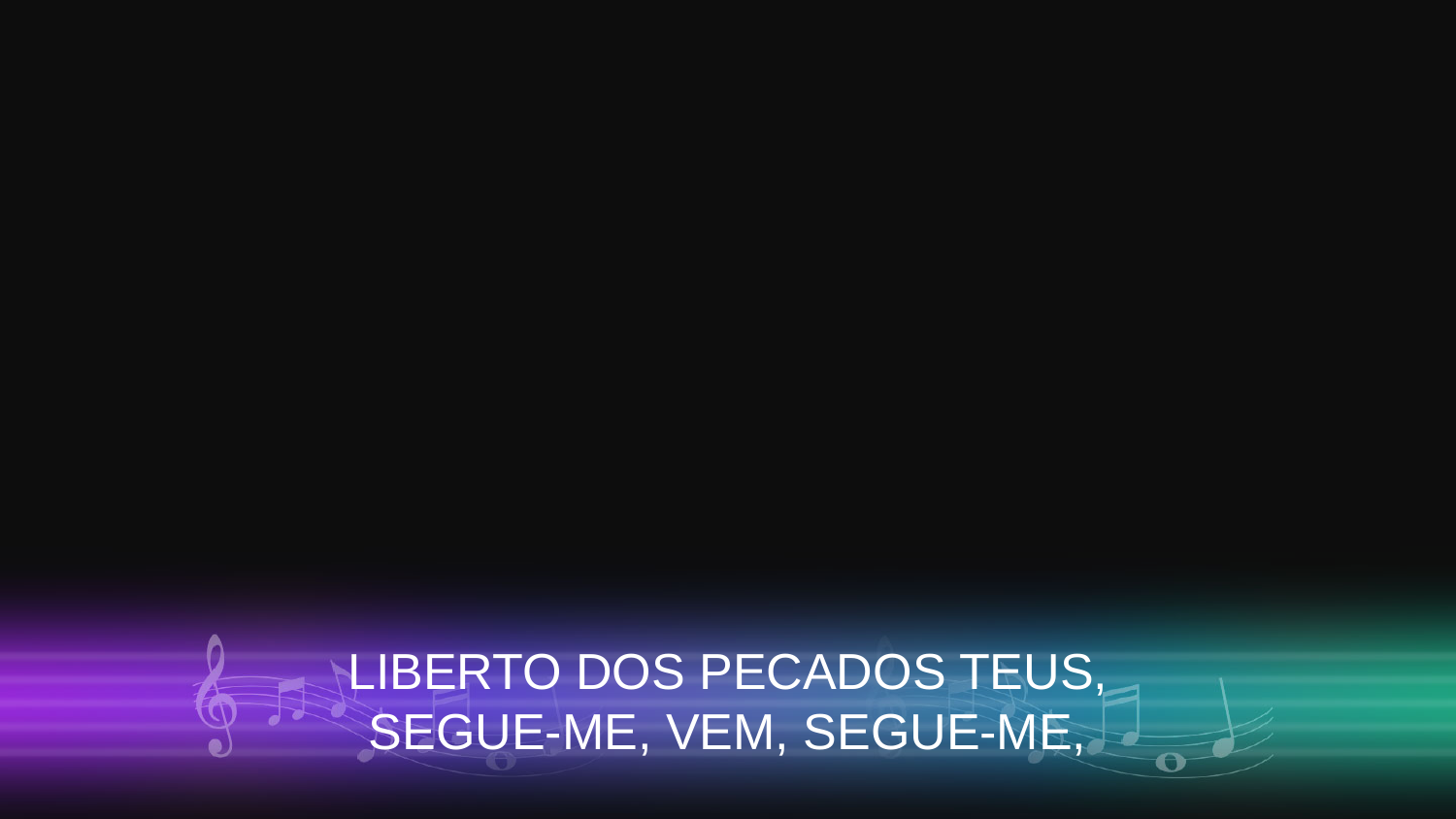

LIBERTO DOS PECADOS TEUS,
SEGUE-ME, VEM, SEGUE-ME,